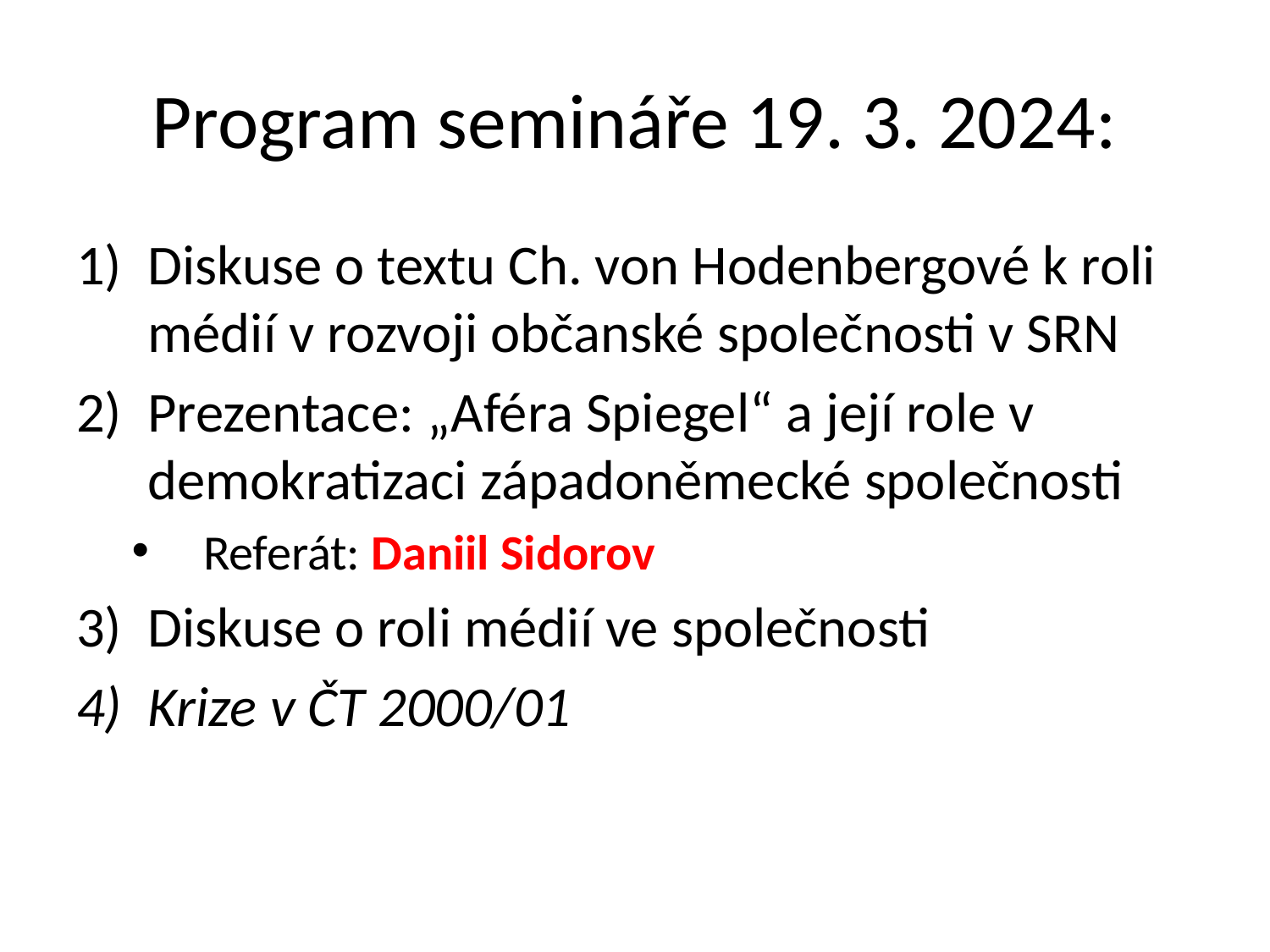

# Program semináře 19. 3. 2024:
Diskuse o textu Ch. von Hodenbergové k roli médií v rozvoji občanské společnosti v SRN
Prezentace: „Aféra Spiegel“ a její role v demokratizaci západoněmecké společnosti
Referát: Daniil Sidorov
Diskuse o roli médií ve společnosti
Krize v ČT 2000/01